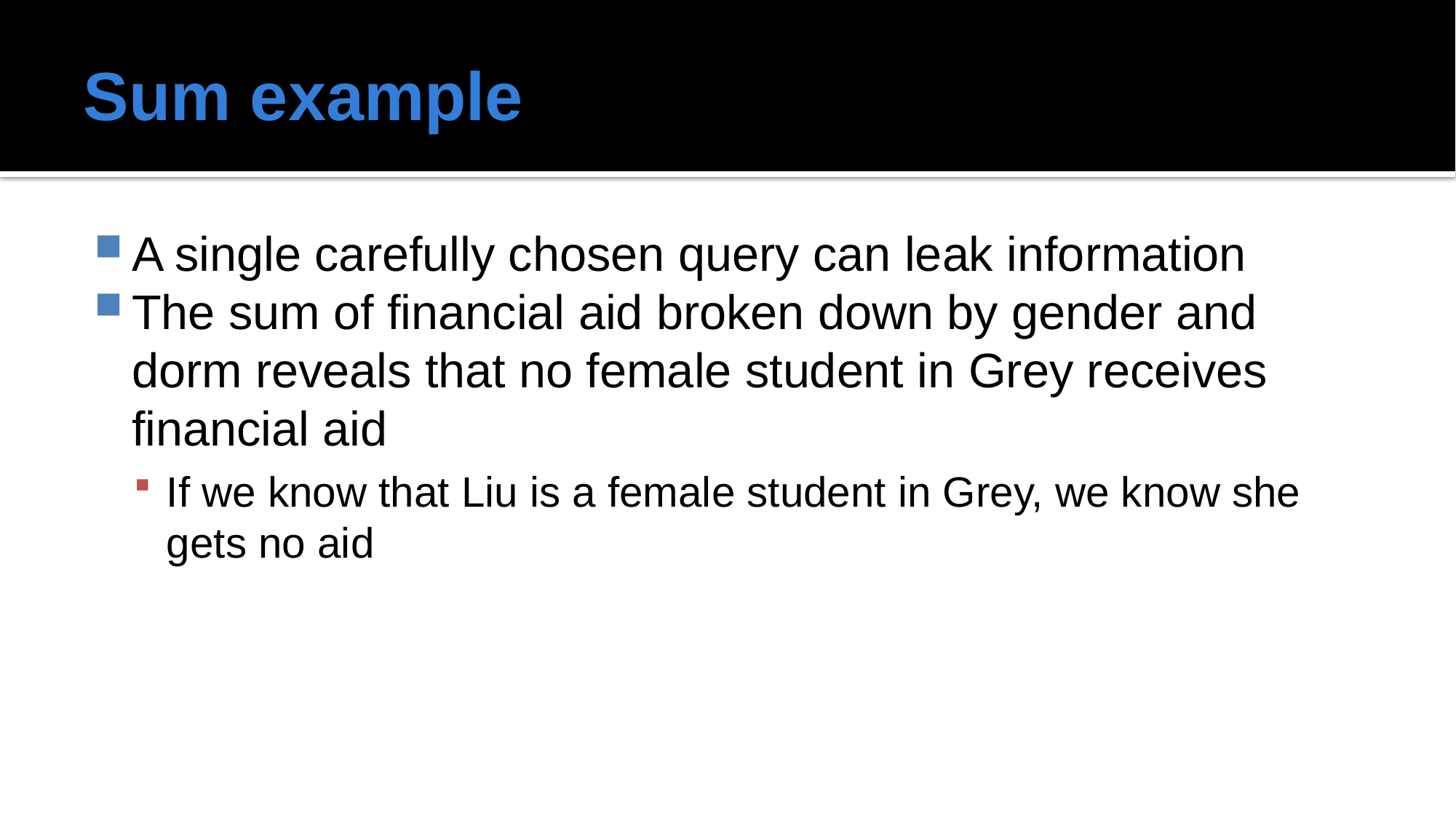

# Sum example
A single carefully chosen query can leak information
The sum of financial aid broken down by gender and dorm reveals that no female student in Grey receives financial aid
If we know that Liu is a female student in Grey, we know she gets no aid